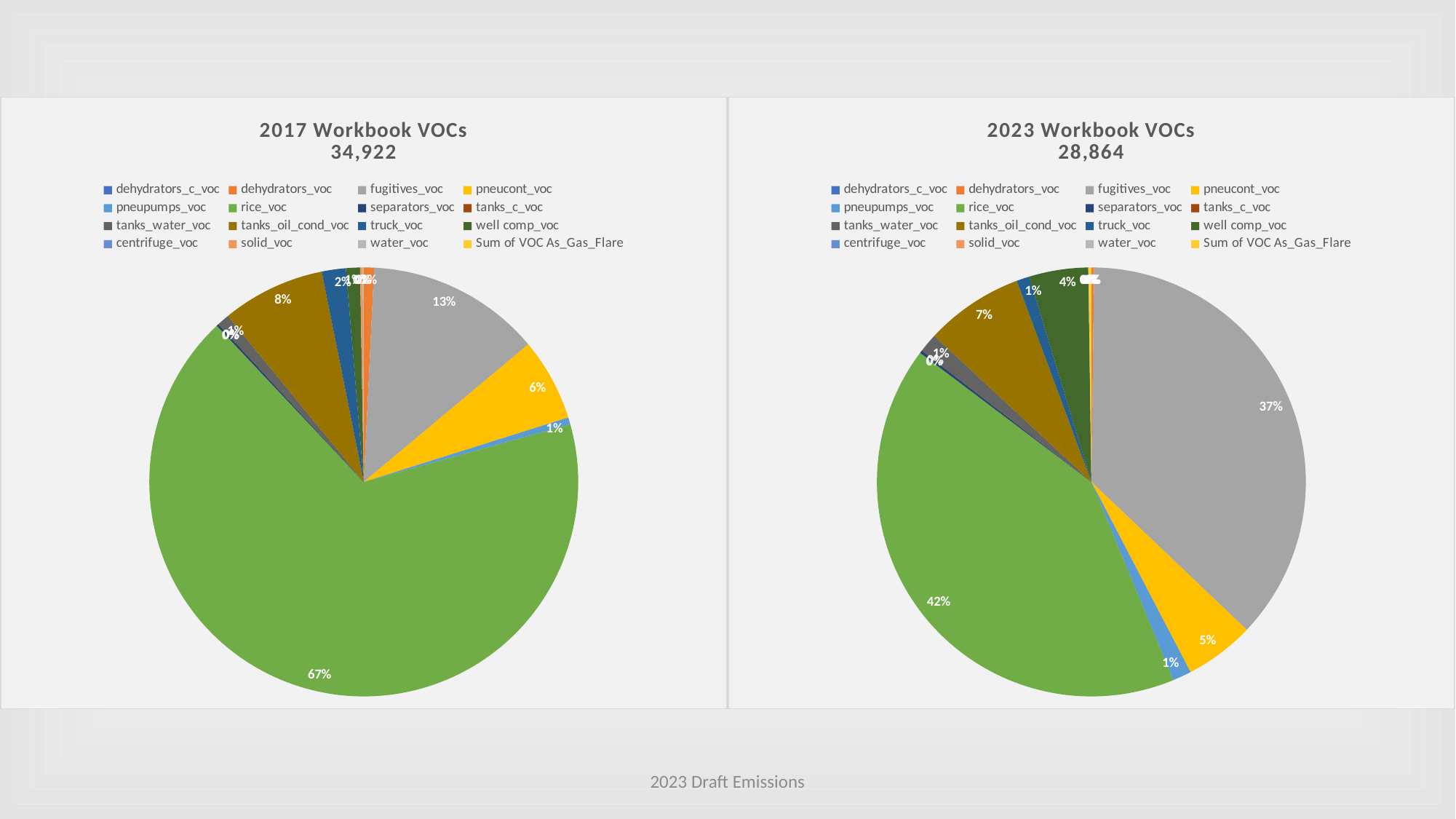

### Chart: 2017 Workbook VOCs
34,922

| Category |  |
|---|---|
| dehydrators_c_voc | 0.00890786875 |
| dehydrators_voc | 271.192144754082 |
| fugitives_voc | 4589.193307054 |
| pneucont_voc | 2174.779467803 |
| pneupumps_voc | 182.494526486 |
| rice_voc | 23507.6414083881 |
| separators_voc | 59.5533607603866 |
| tanks_c_voc | 0.324551201238417 |
| tanks_water_voc | 319.422942738881 |
| tanks_oil_cond_voc | 2720.1284323166 |
| truck_voc | 632.580387735846 |
| well comp_voc | 368.466504664583 |
| centrifuge_voc | 0.0 |
| solid_voc | 69.84320005 |
| water_voc | 26.58 |
| Sum of VOC As_Gas_Flare | 0.0 |

### Chart: 2023 Workbook VOCs
28,864

| Category |  |
|---|---|
| dehydrators_c_voc | 0.150745606151976 |
| dehydrators_voc | 59.875111284696075 |
| fugitives_voc | 10649.932159414295 |
| pneucont_voc | 1514.010900753714 |
| pneupumps_voc | 405.53482276367595 |
| rice_voc | 11984.718435859178 |
| separators_voc | 62.08697696876338 |
| tanks_c_voc | 3.671488289700749 |
| tanks_water_voc | 405.80919756167066 |
| tanks_oil_cond_voc | 2146.328335962474 |
| truck_voc | 278.91304167098576 |
| well comp_voc | 1285.8133262010874 |
| centrifuge_voc | 2.9653 |
| solid_voc | 0.0 |
| water_voc | 1.67412564 |
| Sum of VOC As_Gas_Flare | 62.34651741792003 |
2023 Draft Emissions